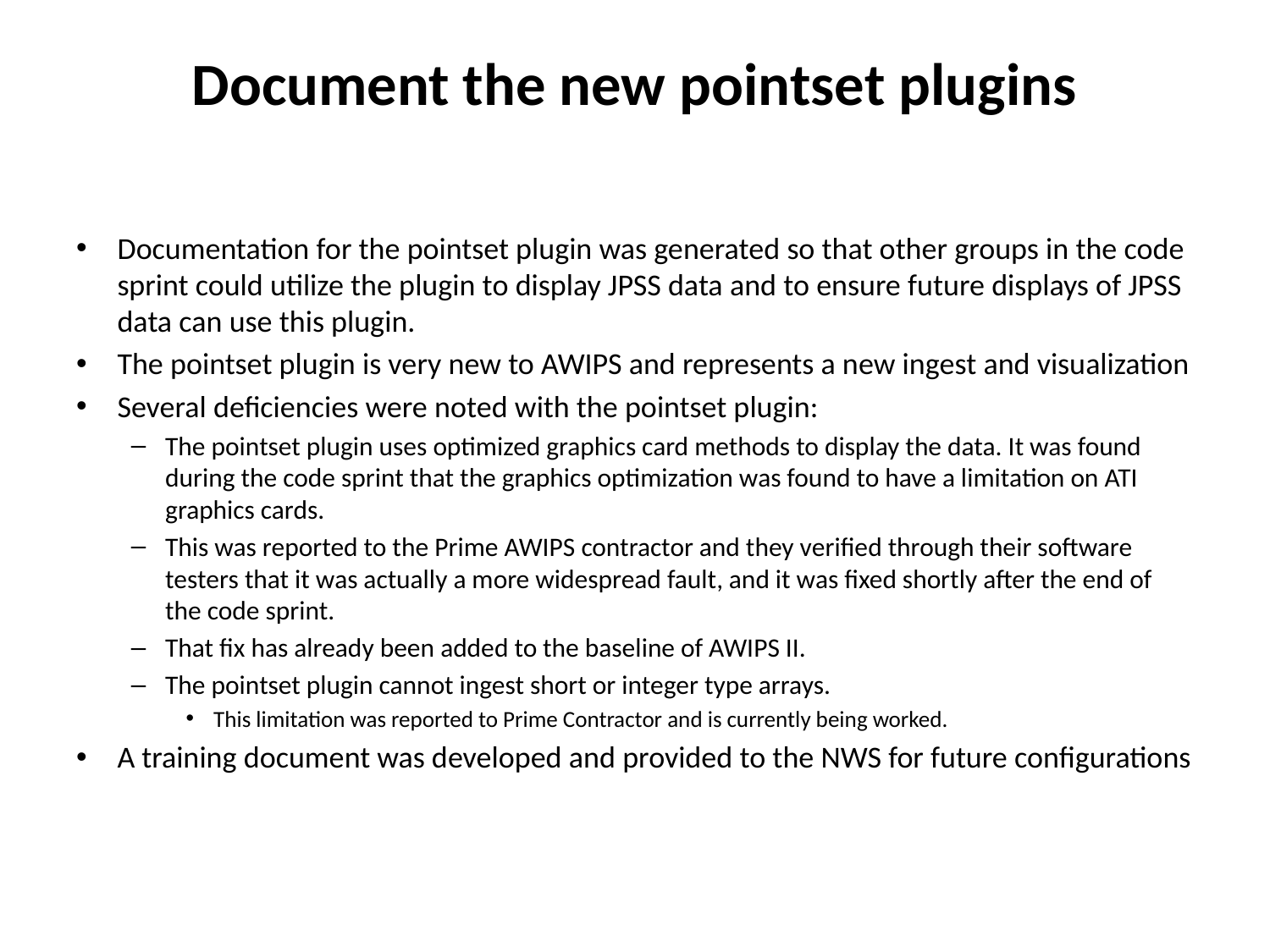

# Document the new pointset plugins
Documentation for the pointset plugin was generated so that other groups in the code sprint could utilize the plugin to display JPSS data and to ensure future displays of JPSS data can use this plugin.
The pointset plugin is very new to AWIPS and represents a new ingest and visualization
Several deficiencies were noted with the pointset plugin:
The pointset plugin uses optimized graphics card methods to display the data. It was found during the code sprint that the graphics optimization was found to have a limitation on ATI graphics cards.
This was reported to the Prime AWIPS contractor and they verified through their software testers that it was actually a more widespread fault, and it was fixed shortly after the end of the code sprint.
That fix has already been added to the baseline of AWIPS II.
The pointset plugin cannot ingest short or integer type arrays.
This limitation was reported to Prime Contractor and is currently being worked.
A training document was developed and provided to the NWS for future configurations